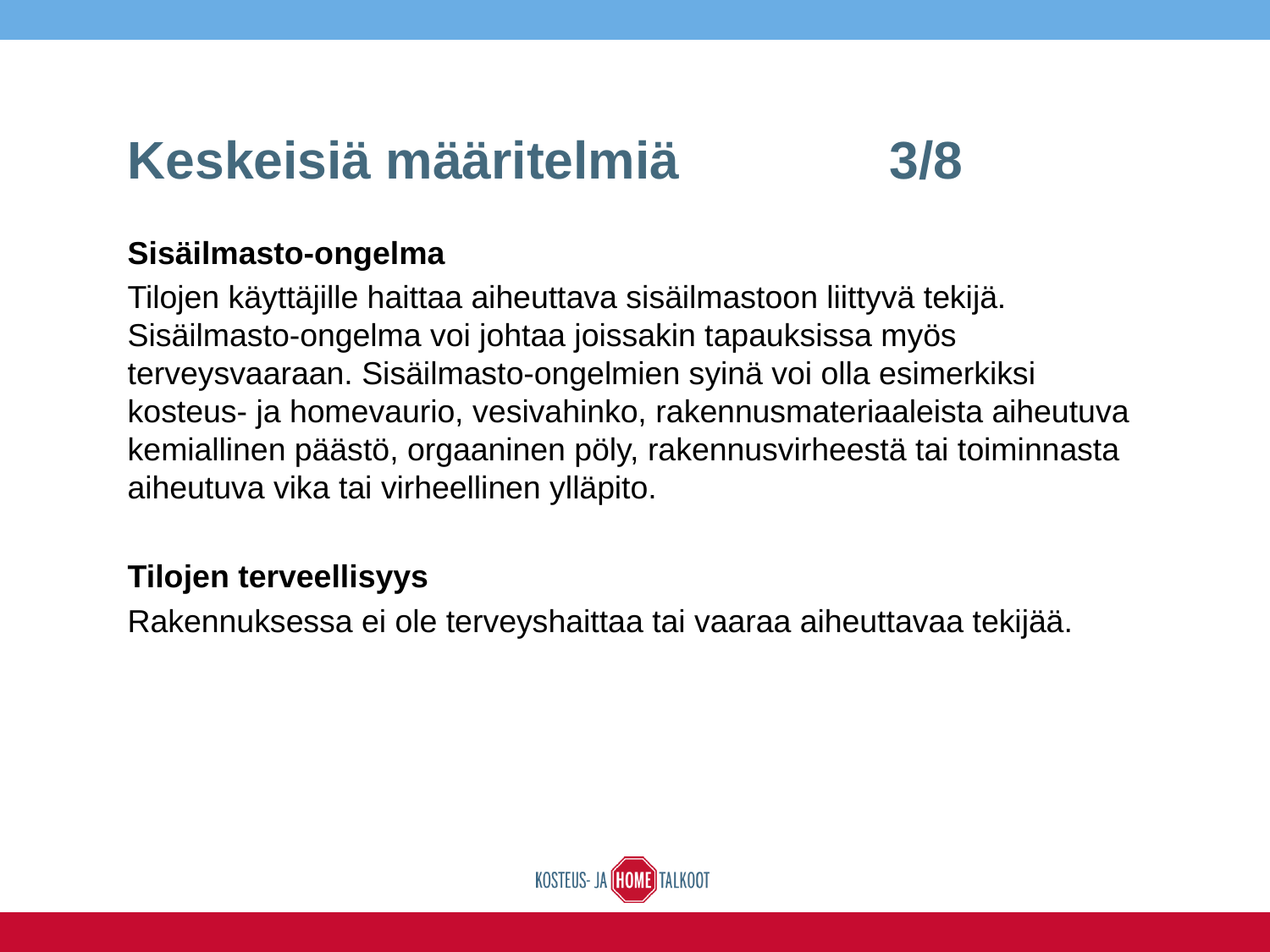

# Keskeisiä määritelmiä		3/8
Sisäilmasto-ongelma
Tilojen käyttäjille haittaa aiheuttava sisäilmastoon liittyvä tekijä. Sisäilmasto-ongelma voi johtaa joissakin tapauksissa myös terveysvaaraan. Sisäilmasto-ongelmien syinä voi olla esimerkiksi kosteus- ja homevaurio, vesivahinko, rakennusmateriaaleista aiheutuva kemiallinen päästö, orgaaninen pöly, rakennusvirheestä tai toiminnasta aiheutuva vika tai virheellinen ylläpito.

Tilojen terveellisyys
Rakennuksessa ei ole terveyshaittaa tai vaaraa aiheuttavaa tekijää.